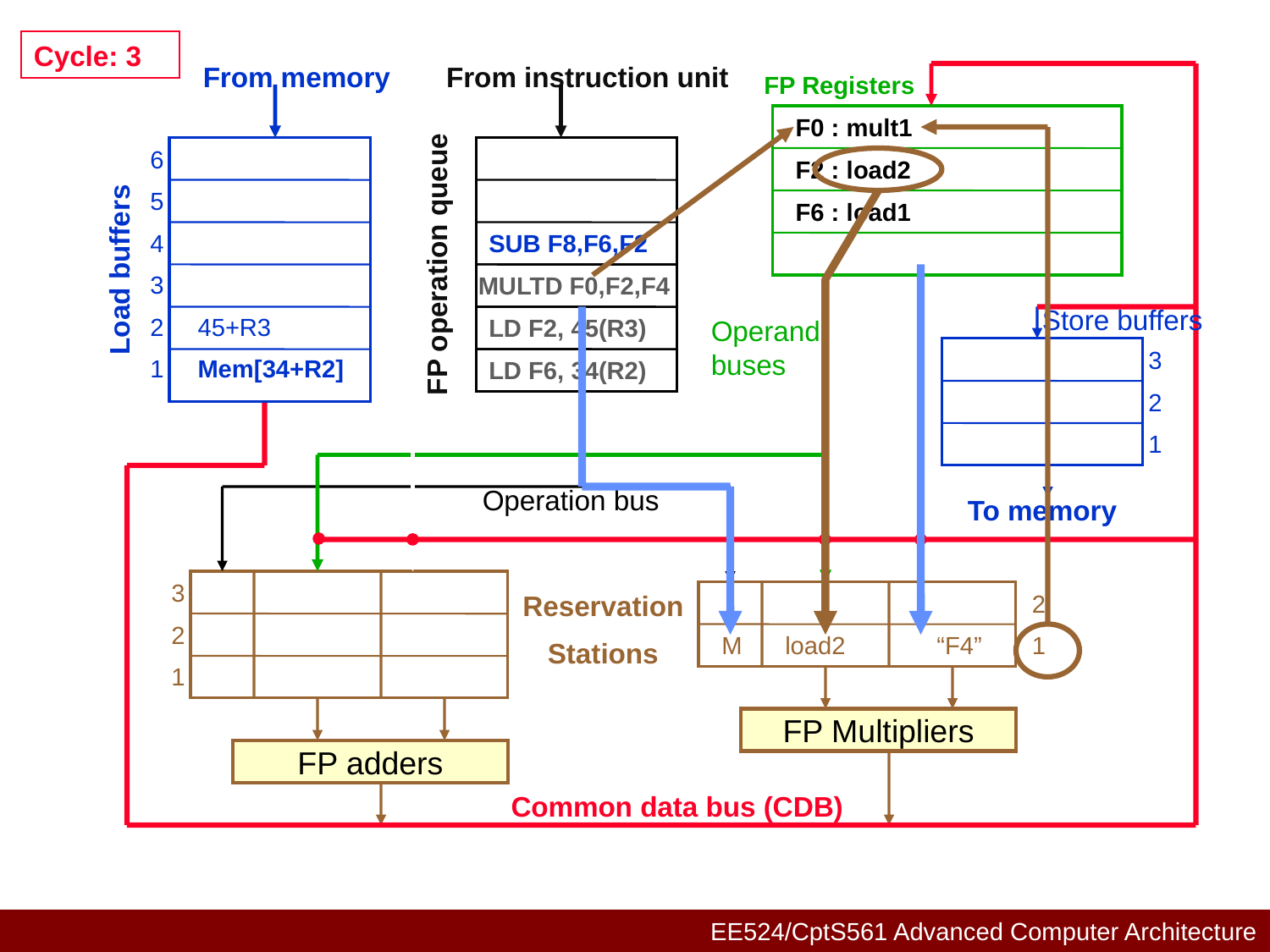

Cycle: 3
From memory
From instruction unit
FP Registers

F0 : mult1

6
5
4
3
2	45+R3
1	Mem[34+R2]

F2 : load2

F6 : load1

SUB F8,F6,F2

FP operation queue
Load buffers

MULTD F0,F2,F4

Store buffers

LD F2, 45(R3)

Operand buses

3
2
1

LD F6, 34(R2)

Operation bus

To memory

3
2
1

Reservation
Stations

			2
M	load2	“F4”	1

FP Multipliers
FP adders

Common data bus (CDB)